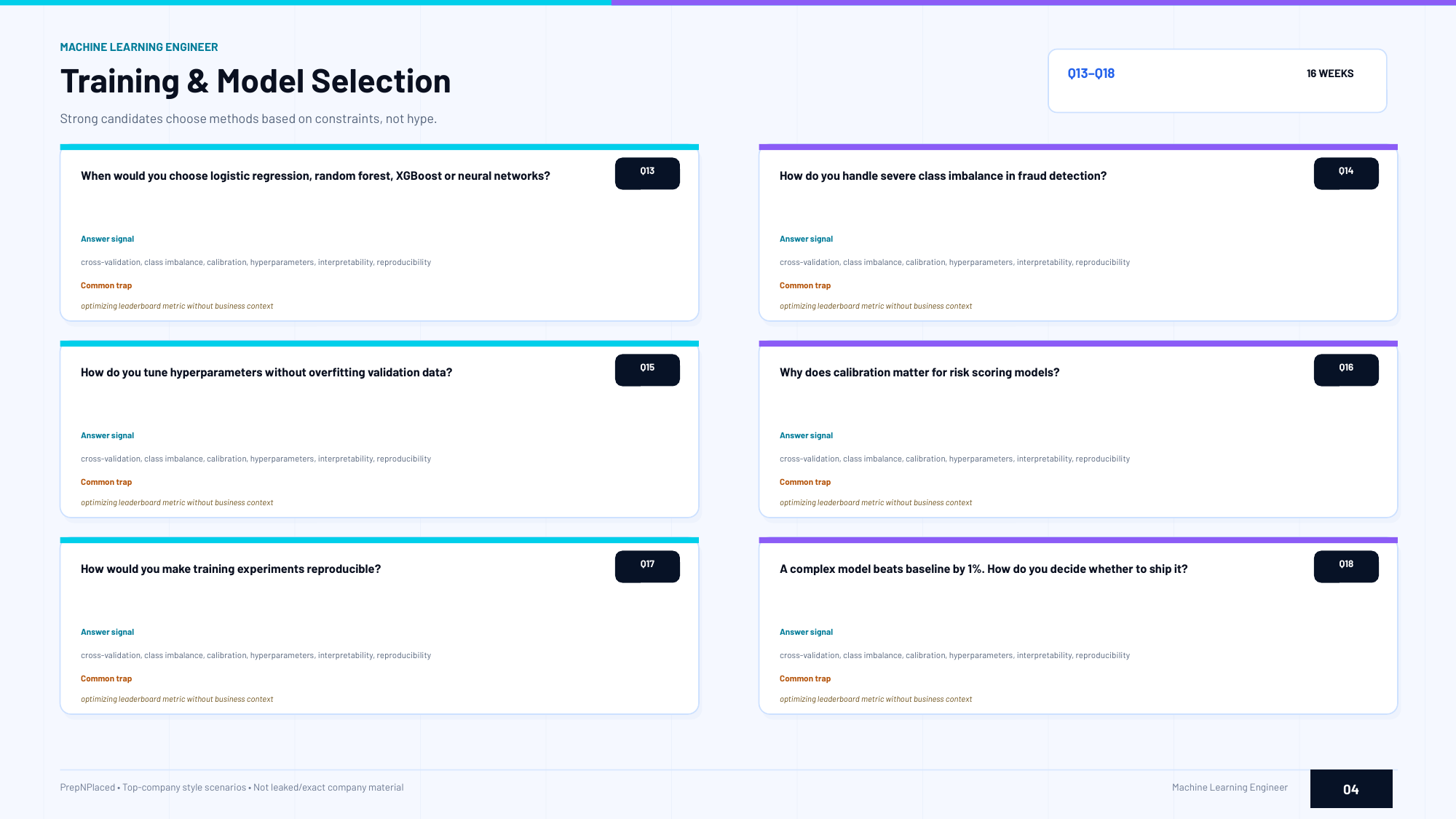

MACHINE LEARNING ENGINEER

Training & Model Selection
Q13–Q18
16 WEEKS
Strong candidates choose methods based on constraints, not hype.

Q13
Q14
When would you choose logistic regression, random forest, XGBoost or neural networks?
How do you handle severe class imbalance in fraud detection?
Answer signal
Answer signal
cross-validation, class imbalance, calibration, hyperparameters, interpretability, reproducibility
cross-validation, class imbalance, calibration, hyperparameters, interpretability, reproducibility
Common trap
Common trap
optimizing leaderboard metric without business context
optimizing leaderboard metric without business context

Q15
Q16
How do you tune hyperparameters without overfitting validation data?
Why does calibration matter for risk scoring models?
Answer signal
Answer signal
cross-validation, class imbalance, calibration, hyperparameters, interpretability, reproducibility
cross-validation, class imbalance, calibration, hyperparameters, interpretability, reproducibility
Common trap
Common trap
optimizing leaderboard metric without business context
optimizing leaderboard metric without business context

Q17
Q18
How would you make training experiments reproducible?
A complex model beats baseline by 1%. How do you decide whether to ship it?
Answer signal
Answer signal
cross-validation, class imbalance, calibration, hyperparameters, interpretability, reproducibility
cross-validation, class imbalance, calibration, hyperparameters, interpretability, reproducibility
Common trap
Common trap
optimizing leaderboard metric without business context
optimizing leaderboard metric without business context

04
PrepNPlaced • Top-company style scenarios • Not leaked/exact company material
Machine Learning Engineer